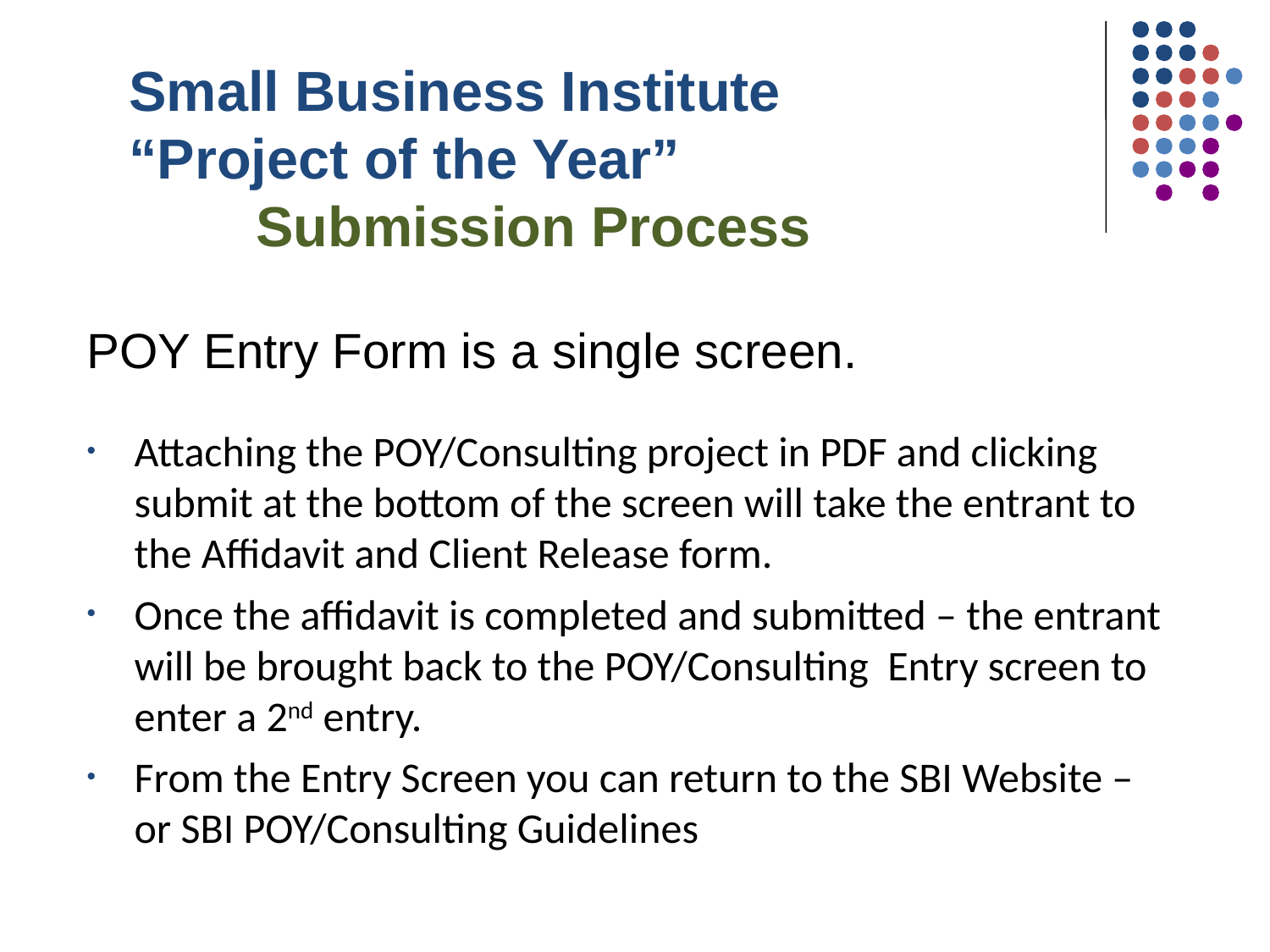

# Small Business Institute “Project of the Year” Submission Process

POY Entry Form is a single screen.

Attaching the POY/Consulting project in PDF and clicking submit at the bottom of the screen will take the entrant to the Affidavit and Client Release form.
Once the affidavit is completed and submitted – the entrant will be brought back to the POY/Consulting  Entry screen to enter a 2nd entry.
From the Entry Screen you can return to the SBI Website – or SBI POY/Consulting Guidelines